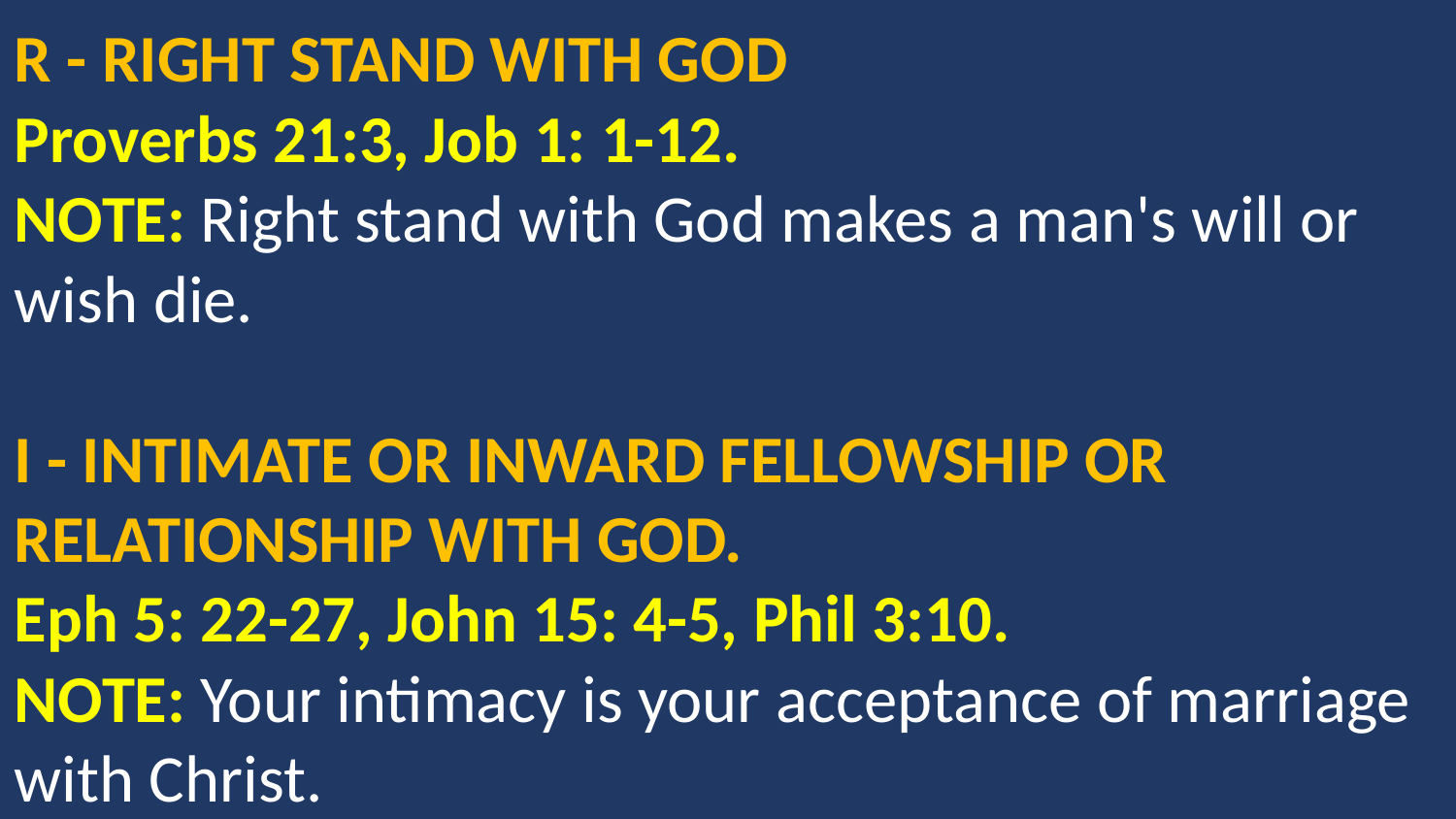

R - RIGHT STAND WITH GOD
Proverbs 21:3, Job 1: 1-12.
NOTE: Right stand with God makes a man's will or wish die.

I - INTIMATE OR INWARD FELLOWSHIP OR RELATIONSHIP WITH GOD.
Eph 5: 22-27, John 15: 4-5, Phil 3:10.
NOTE: Your intimacy is your acceptance of marriage with Christ.